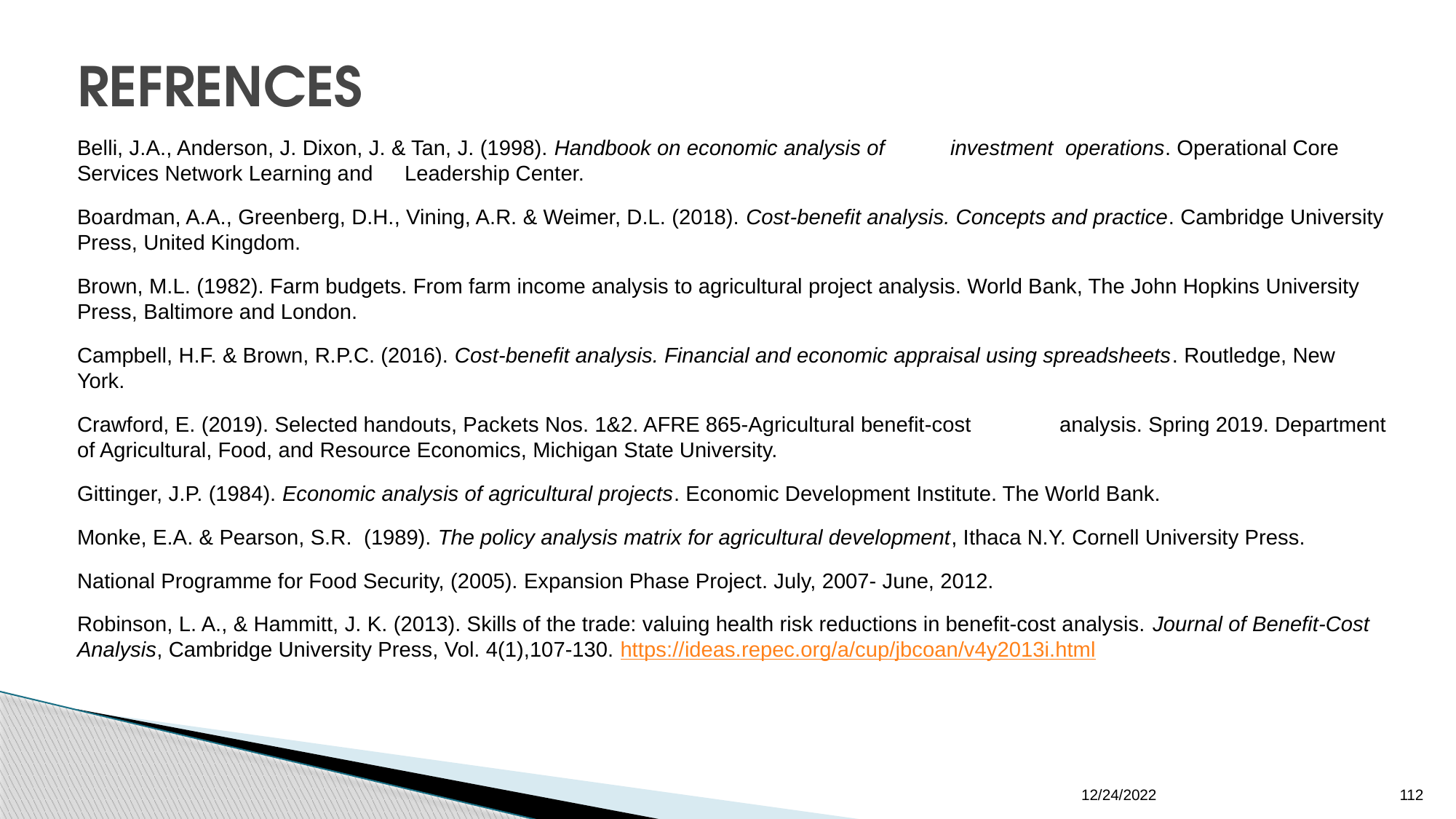

# REFRENCES
Belli, J.A., Anderson, J. Dixon, J. & Tan, J. (1998). Handbook on economic analysis of 	investment  operations. Operational Core Services Network Learning and 	Leadership Center.
Boardman, A.A., Greenberg, D.H., Vining, A.R. & Weimer, D.L. (2018). Cost-benefit analysis. Concepts and practice. Cambridge University Press, United Kingdom.
Brown, M.L. (1982). Farm budgets. From farm income analysis to agricultural project analysis. World Bank, The John Hopkins University Press, Baltimore and London.
Campbell, H.F. & Brown, R.P.C. (2016). Cost-benefit analysis. Financial and economic appraisal using spreadsheets. Routledge, New York.
Crawford, E. (2019). Selected handouts, Packets Nos. 1&2. AFRE 865-Agricultural benefit-cost 	analysis. Spring 2019. Department of Agricultural, Food, and Resource Economics, Michigan State University.
Gittinger, J.P. (1984). Economic analysis of agricultural projects. Economic Development Institute. The World Bank.
Monke, E.A. & Pearson, S.R.  (1989). The policy analysis matrix for agricultural development, Ithaca N.Y. Cornell University Press.
National Programme for Food Security, (2005). Expansion Phase Project. July, 2007- June, 2012.
Robinson, L. A., & Hammitt, J. K. (2013). Skills of the trade: valuing health risk reductions in benefit-cost analysis. Journal of Benefit-Cost Analysis, Cambridge University Press, Vol. 4(1),107-130. https://ideas.repec.org/a/cup/jbcoan/v4y2013i.html
12/24/2022
112